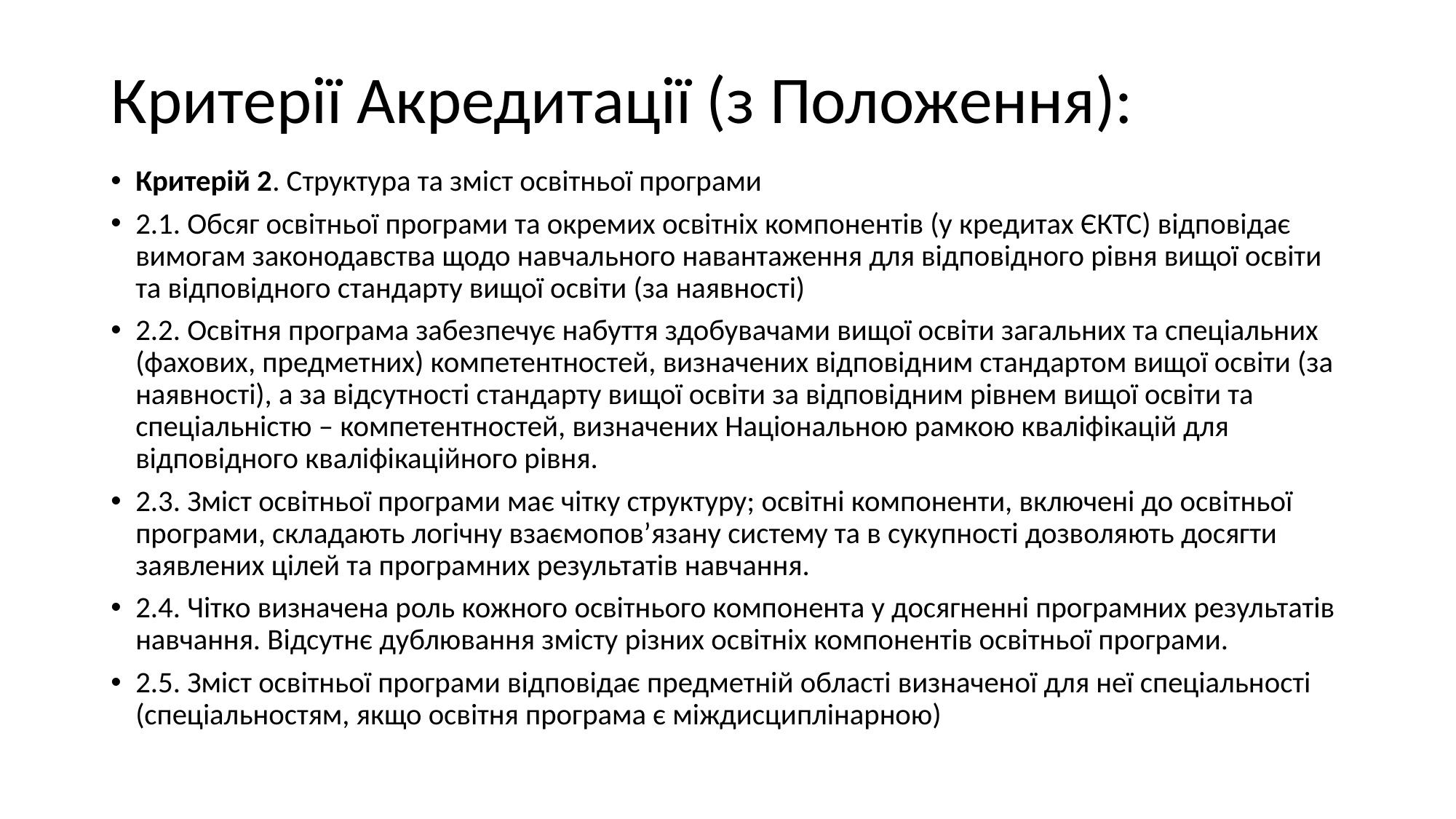

# Критерії Акредитації (з Положення):
Критерій 2. Структура та зміст освітньої програми
2.1. Обсяг освітньої програми та окремих освітніх компонентів (у кредитах ЄКТС) відповідає вимогам законодавства щодо навчального навантаження для відповідного рівня вищої освіти та відповідного стандарту вищої освіти (за наявності)
2.2. Освітня програма забезпечує набуття здобувачами вищої освіти загальних та спеціальних (фахових, предметних) компетентностей, визначених відповідним стандартом вищої освіти (за наявності), а за відсутності стандарту вищої освіти за відповідним рівнем вищої освіти та спеціальністю – компетентностей, визначених Національною рамкою кваліфікацій для відповідного кваліфікаційного рівня.
2.3. Зміст освітньої програми має чітку структуру; освітні компоненти, включені до освітньої програми, складають логічну взаємопов’язану систему та в сукупності дозволяють досягти заявлених цілей та програмних результатів навчання.
2.4. Чітко визначена роль кожного освітнього компонента у досягненні програмних результатів навчання. Відсутнє дублювання змісту різних освітніх компонентів освітньої програми.
2.5. Зміст освітньої програми відповідає предметній області визначеної для неї спеціальності (спеціальностям, якщо освітня програма є міждисциплінарною)